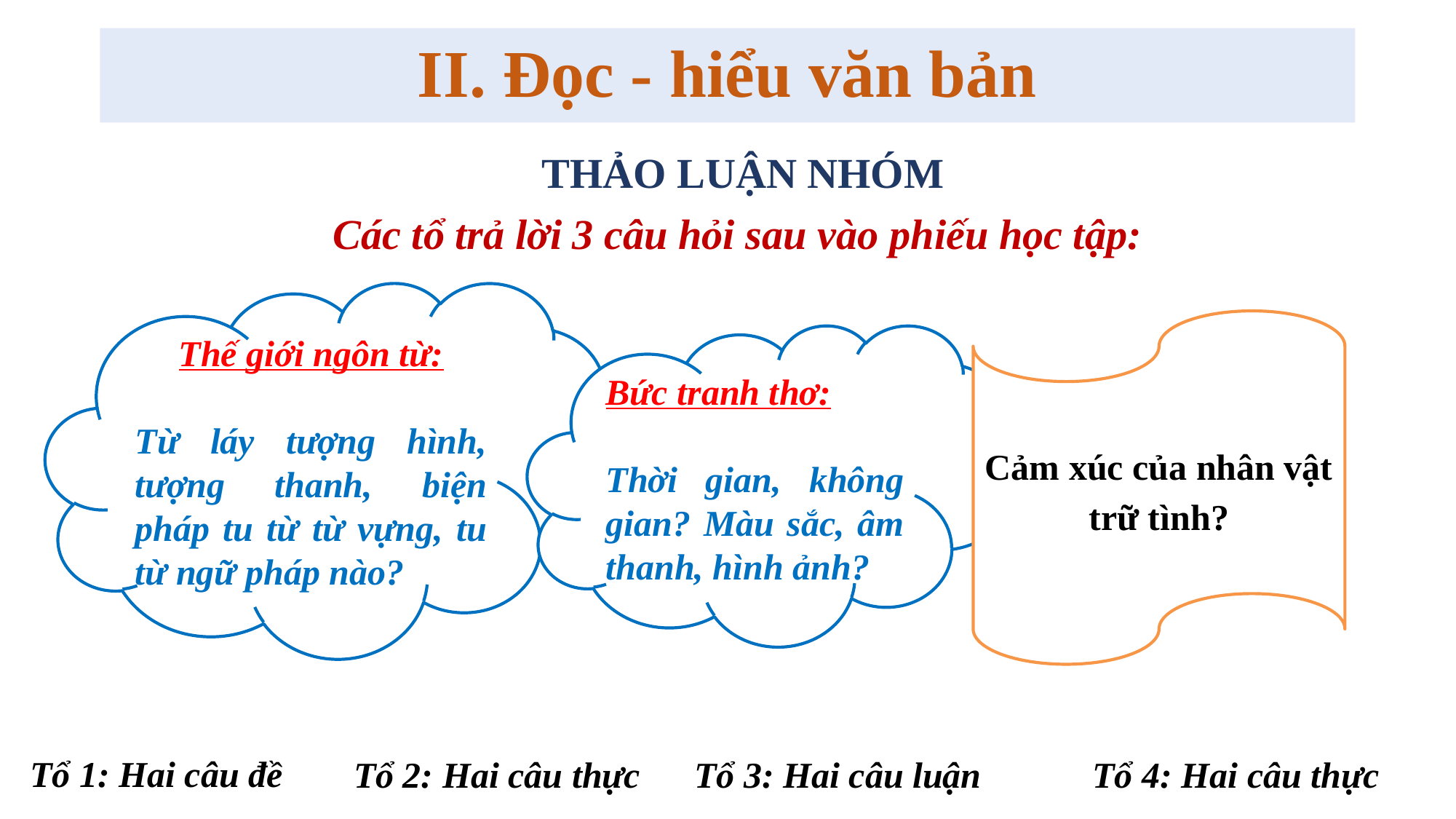

II. Đọc - hiểu văn bản
THẢO LUẬN NHÓM
Các tổ trả lời 3 câu hỏi sau vào phiếu học tập:
Thế giới ngôn từ:

Từ láy tượng hình, tượng thanh, biện pháp tu từ từ vựng, tu từ ngữ pháp nào?
Cảm xúc của nhân vật trữ tình?
Bức tranh thơ:

Thời gian, không gian? Màu sắc, âm thanh, hình ảnh?
Tổ 1: Hai câu đề
Tổ 2: Hai câu thực
Tổ 3: Hai câu luận
Tổ 4: Hai câu thực